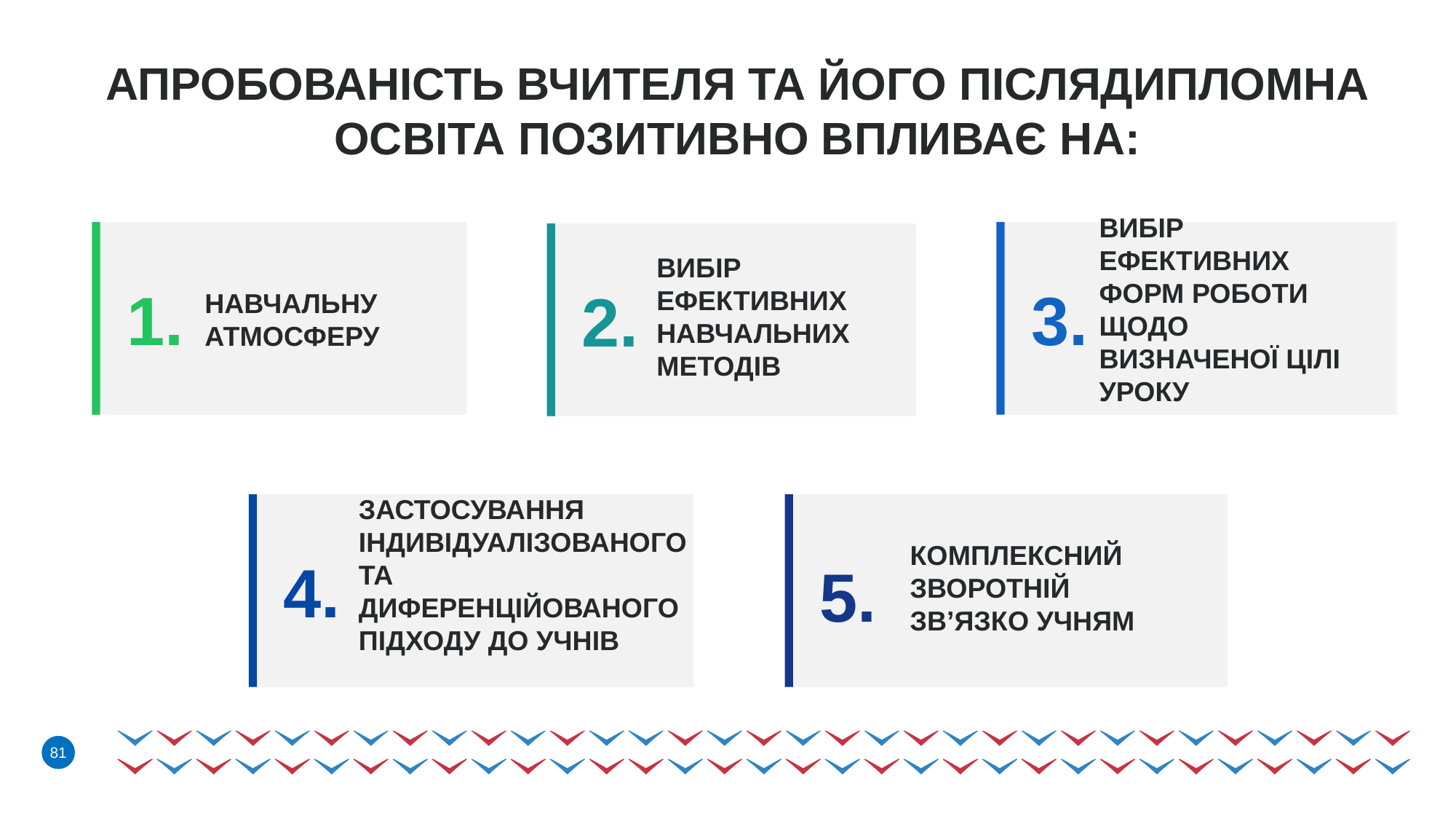

АПРОБОВАНІСТЬ ВЧИТЕЛЯ ТА ЙОГО ПІСЛЯДИПЛОМНА ОСВІТА ПОЗИТИВНО ВПЛИВАЄ НА:
ВИБІР ЕФЕКТИВНИХ ФОРМ РОБОТИ ЩОДО ВИЗНАЧЕНОЇ ЦІЛІ УРОКУ

ВИБІР ЕФЕКТИВНИХ НАВЧАЛЬНИХ МЕТОДІВ
1.
3.
2.
НАВЧАЛЬНУ АТМОСФЕРУ
ЗАСТОСУВАННЯ ІНДИВІДУАЛІЗОВАНОГО ТА ДИФЕРЕНЦІЙОВАНОГО ПІДХОДУ ДО УЧНІВ

КОМПЛЕКСНИЙ ЗВОРОТНІЙ ЗВ’ЯЗКО УЧНЯМ
4.
5.